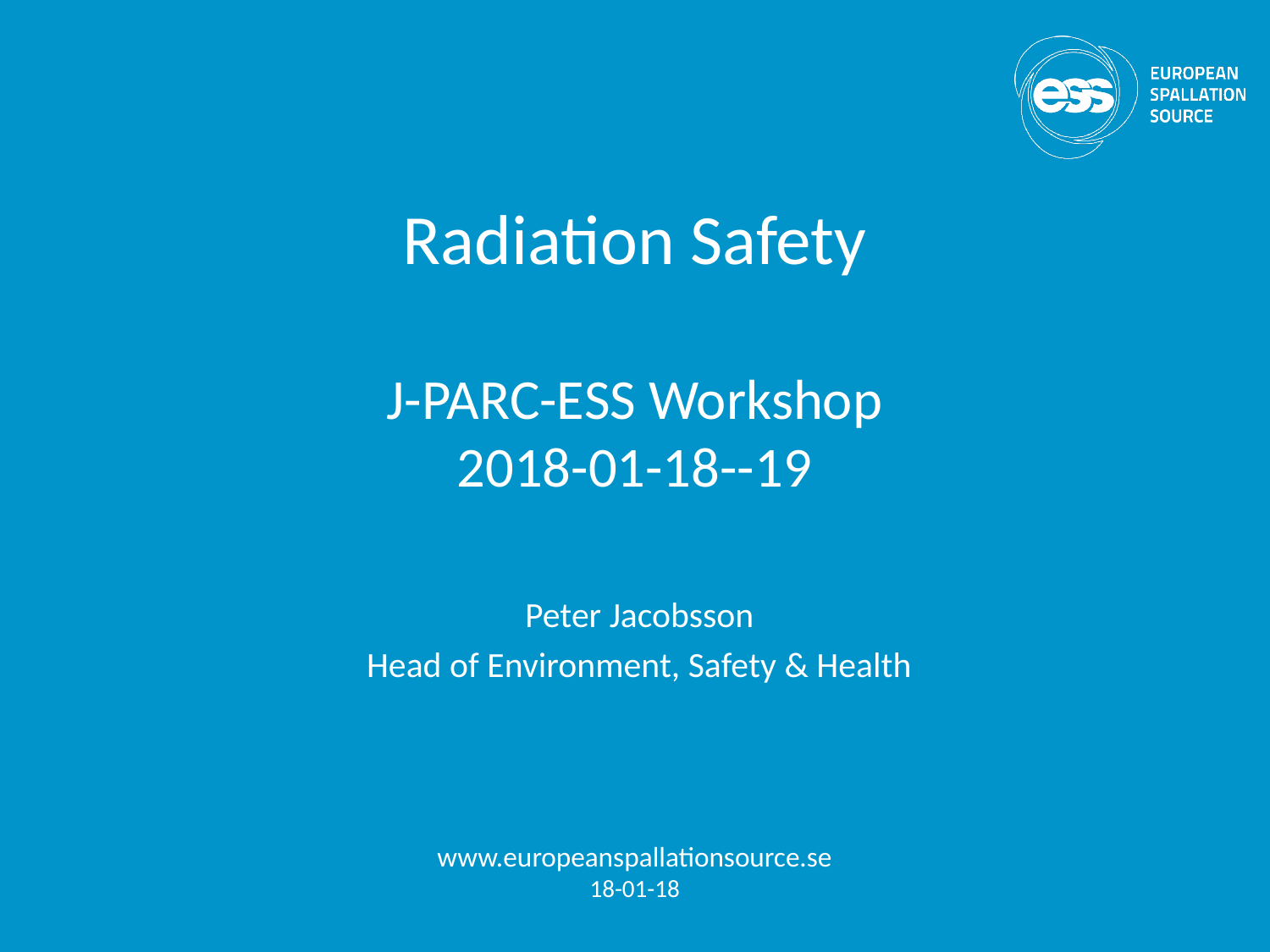

# Radiation Safety J-PARC-ESS Workshop 2018-01-18--19
Peter Jacobsson
Head of Environment, Safety & Health
www.europeanspallationsource.se
18-01-18